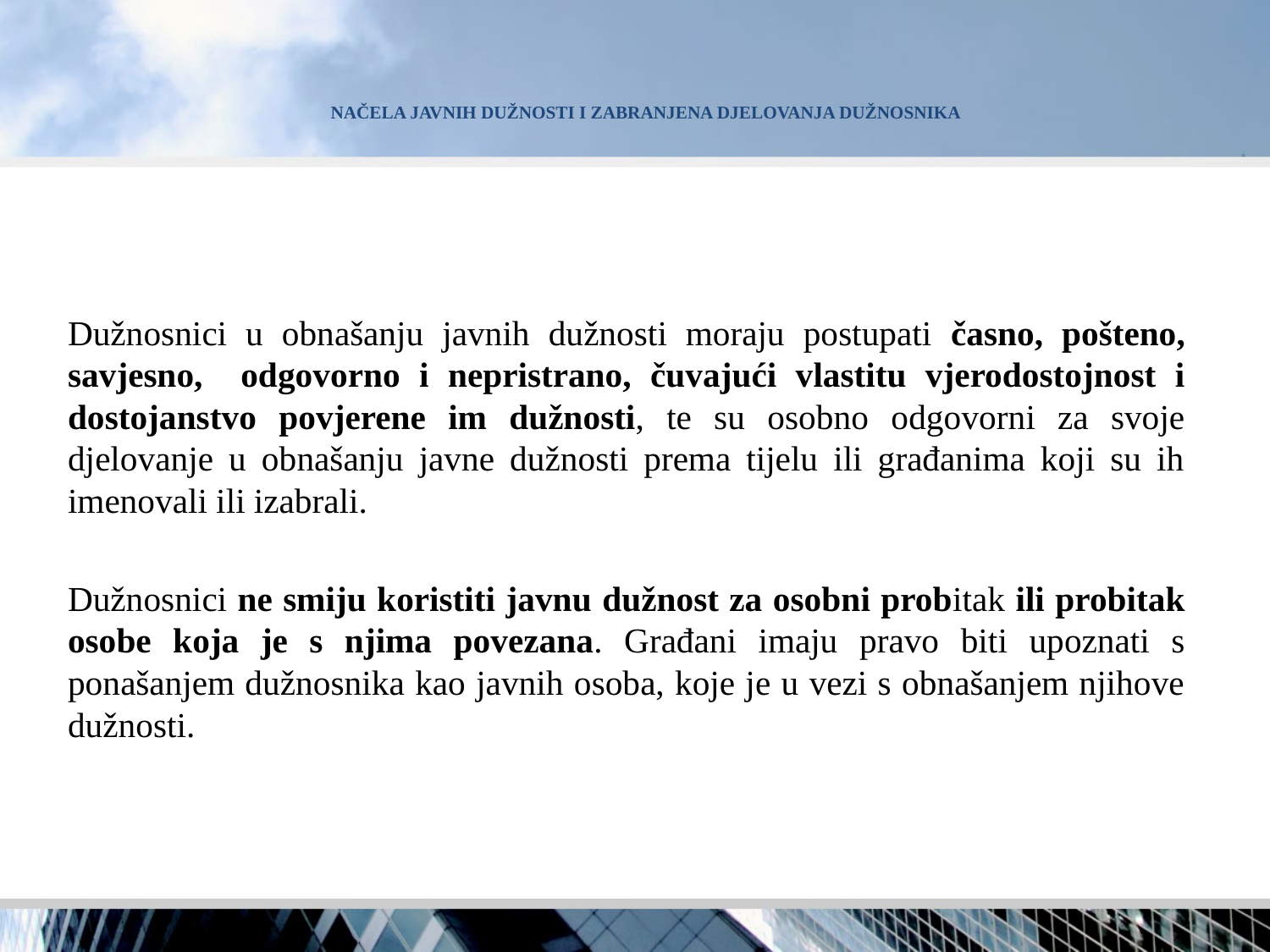

# NAČELA JAVNIH DUŽNOSTI I ZABRANJENA DJELOVANJA DUŽNOSNIKA

Dužnosnici u obnašanju javnih dužnosti moraju postupati časno, pošteno, savjesno,  odgovorno i nepristrano, čuvajući vlastitu vjerodostojnost i dostojanstvo povjerene im dužnosti, te su osobno odgovorni za svoje djelovanje u obnašanju javne dužnosti prema tijelu ili građanima koji su ih imenovali ili izabrali.

Dužnosnici ne smiju koristiti javnu dužnost za osobni probitak ili probitak osobe koja je s njima povezana. Građani imaju pravo biti upoznati s ponašanjem dužnosnika kao javnih osoba, koje je u vezi s obnašanjem njihove dužnosti.